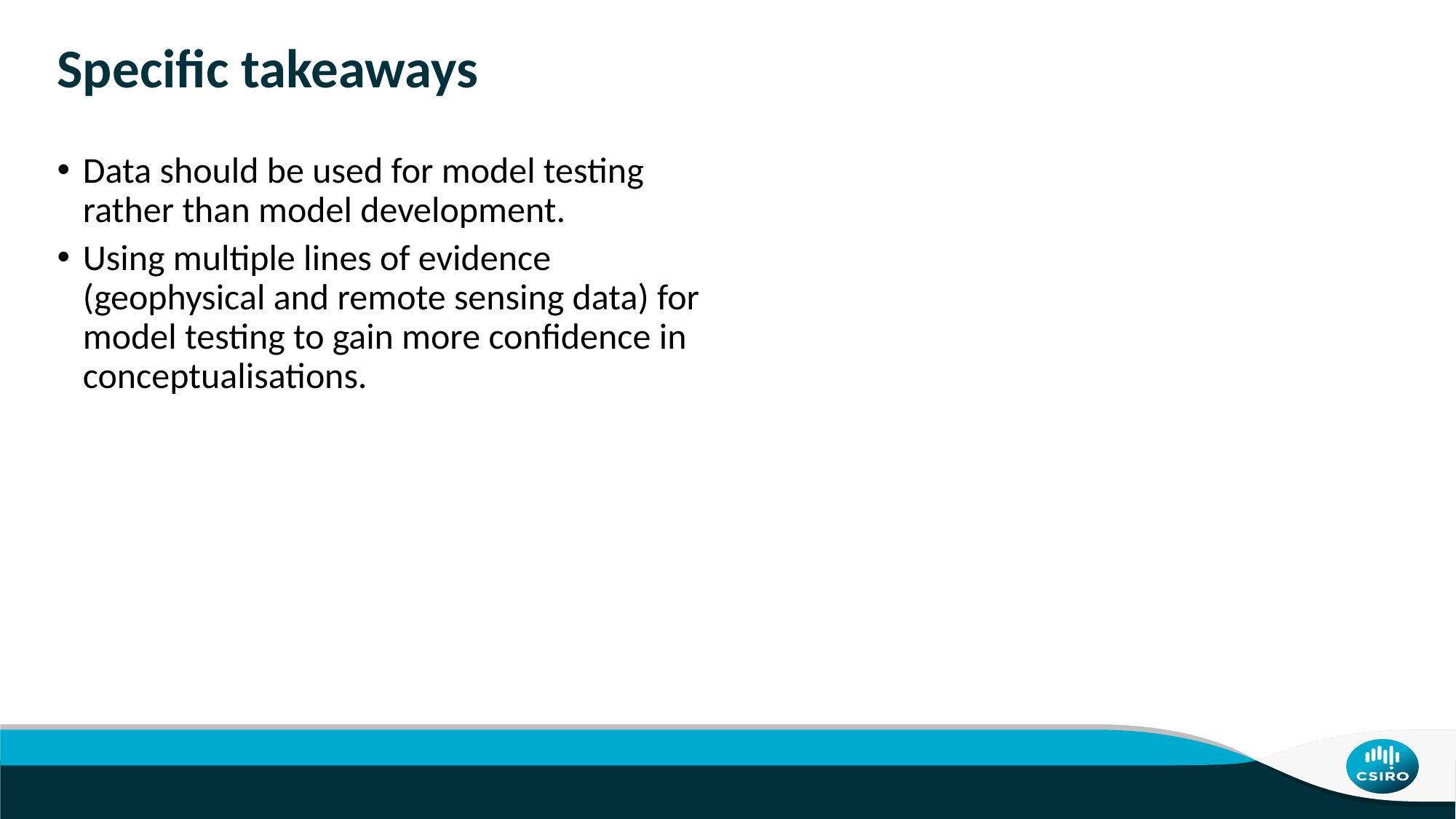

# Specific takeaways
Data should be used for model testing rather than model development.
Using multiple lines of evidence (geophysical and remote sensing data) for model testing to gain more confidence in conceptualisations.